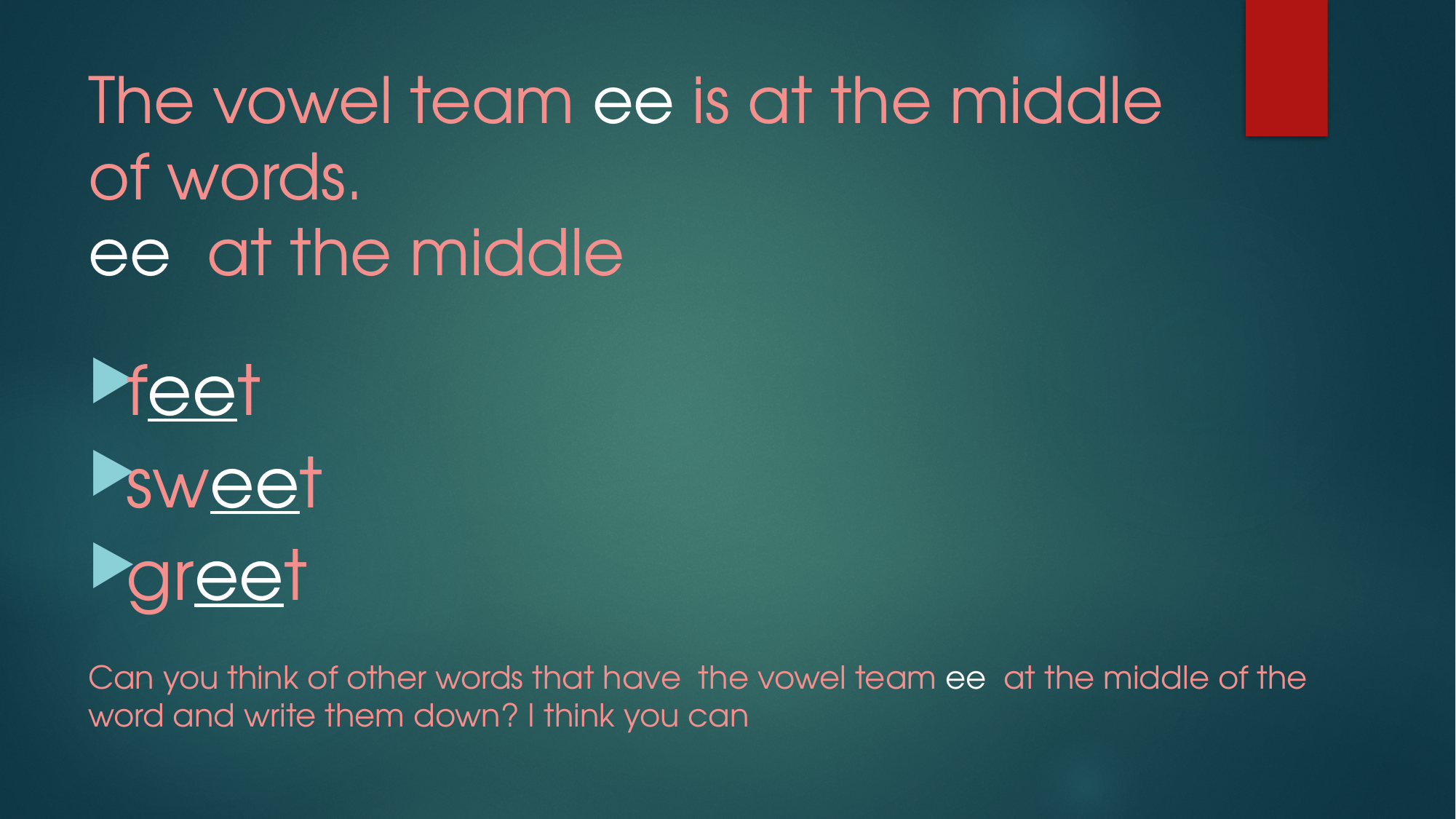

# The vowel team ee is at the middle of words.
ee  at the middle

feet
sweet
greet

Can you think of other words that have  the vowel team ee  at the middle of the word and write them down? I think you can